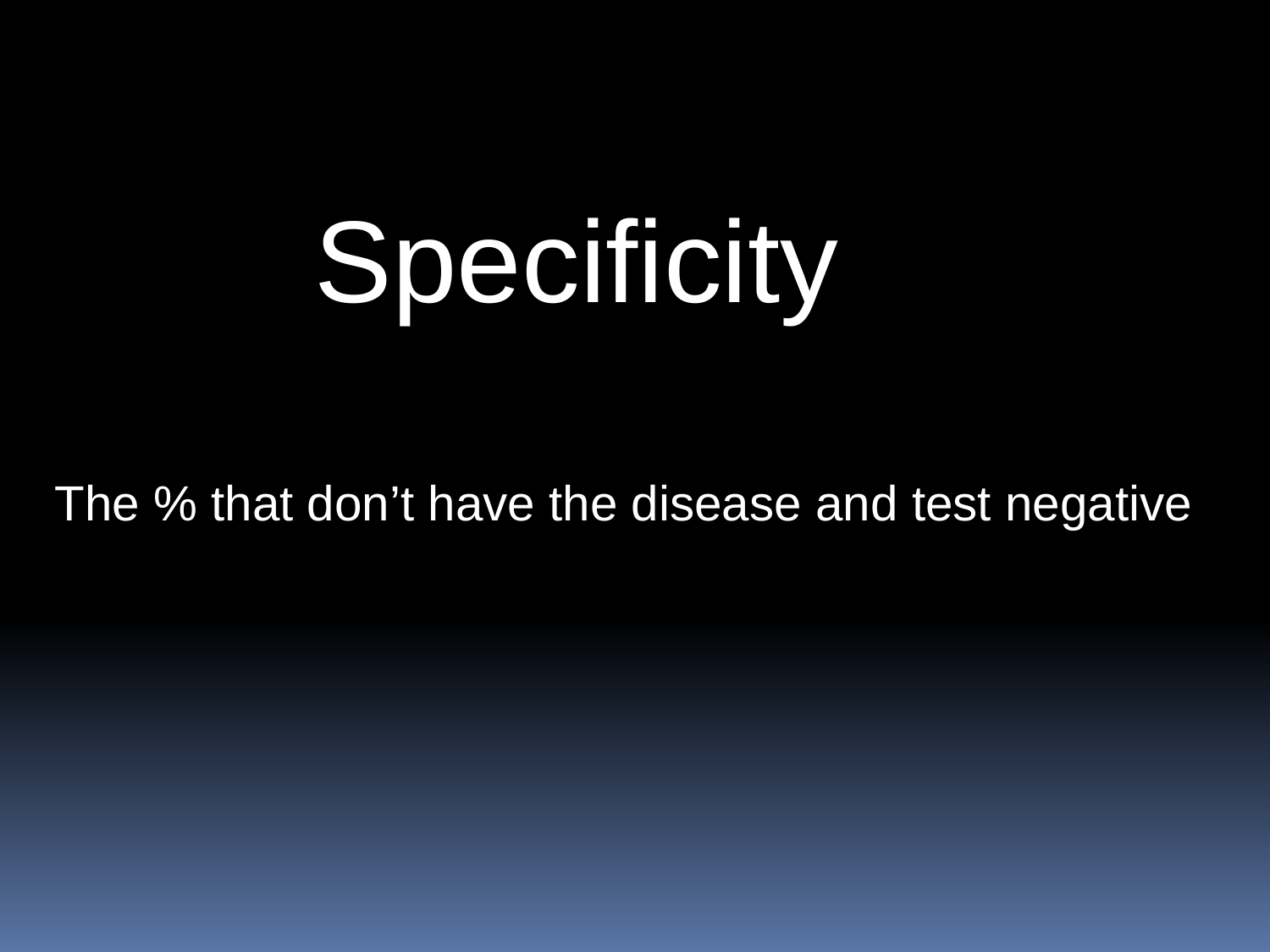

Specificity
The % that don’t have the disease and test negative